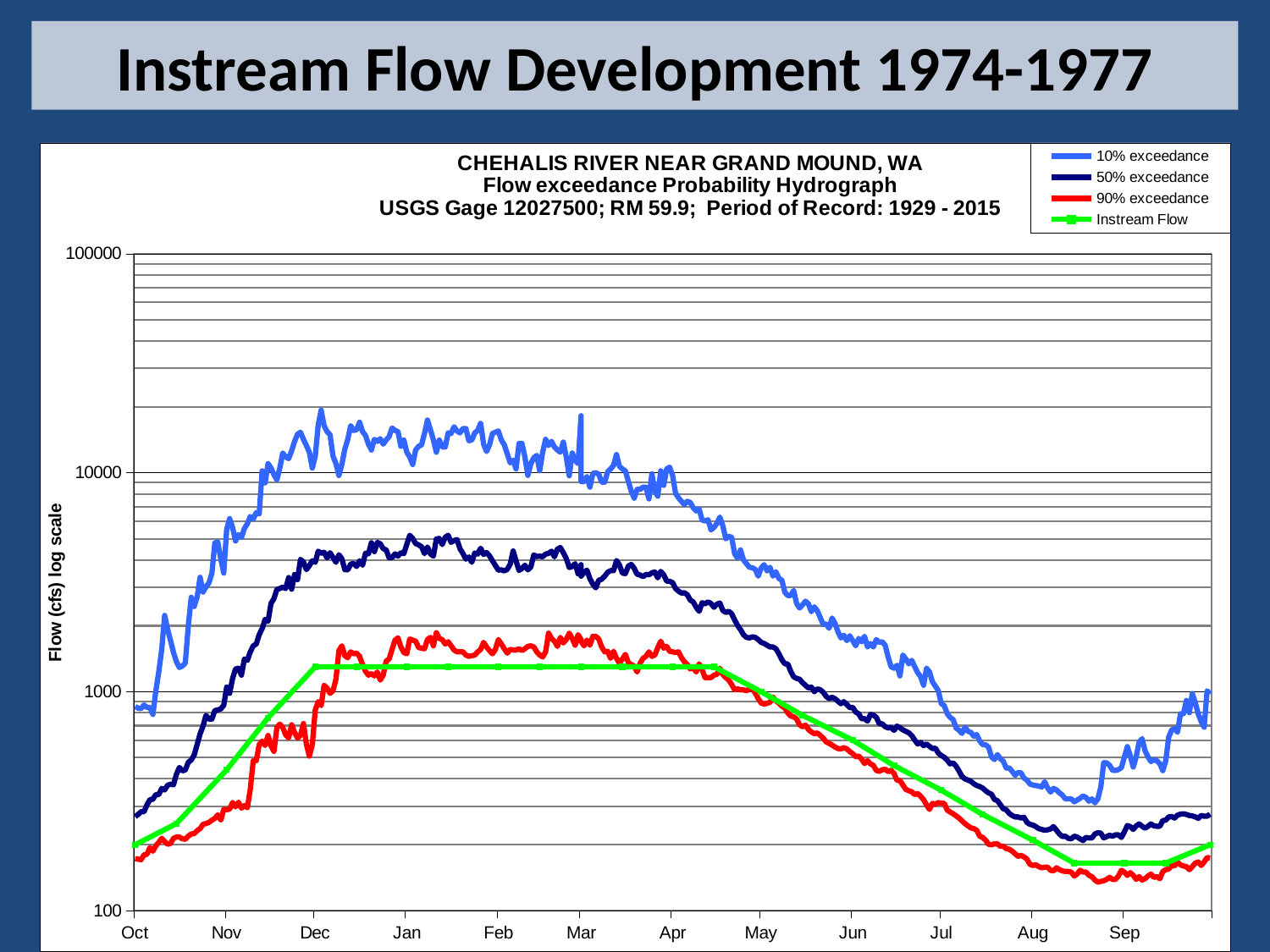

Instream Flow Development 1974-1977

### Chart: CHEHALIS RIVER NEAR GRAND MOUND, WA
Flow exceedance Probability Hydrograph
USGS Gage 12027500; RM 59.9;  Period of Record: 1929 - 2015

| Category | 10% exceedance | 50% exceedance | 90% exceedance | Instream Flow |
|---|---|---|---|---|
| 275 | 856.0 | 269.0 | 173.0 | 200.0 |
| 276 | 841.0 | 275.0 | 172.0 | None |
| 277 | 837.0 | 283.0 | 171.0 | None |
| 278 | 870.0 | 283.0 | 180.0 | None |
| 279 | 848.0 | 304.0 | 181.0 | None |
| 280 | 848.0 | 321.0 | 194.0 | None |
| 281 | 787.0 | 323.0 | 187.0 | None |
| 282 | 1010.0 | 339.0 | 198.0 | None |
| 283 | 1230.0 | 339.0 | 205.0 | None |
| 284 | 1550.0 | 362.0 | 214.0 | None |
| 285 | 2230.0 | 356.0 | 207.0 | None |
| 286 | 1930.0 | 374.0 | 201.0 | None |
| 287 | 1710.0 | 378.0 | 203.0 | None |
| 288 | 1510.0 | 376.0 | 214.0 | None |
| 289 | 1370.0 | 420.0 | 217.0 | 250.0 |
| 290 | 1290.0 | 451.0 | 217.0 | None |
| 291 | 1310.0 | 435.0 | 213.0 | None |
| 292 | 1350.0 | 439.0 | 212.0 | None |
| 293 | 2000.0 | 476.0 | 219.0 | None |
| 294 | 2700.0 | 488.0 | 224.0 | None |
| 295 | 2450.0 | 514.0 | 225.0 | None |
| 296 | 2710.0 | 574.0 | 232.0 | None |
| 297 | 3330.0 | 642.0 | 237.0 | None |
| 298 | 2850.0 | 696.0 | 248.0 | None |
| 299 | 3010.0 | 780.0 | 250.0 | None |
| 300 | 3140.0 | 750.0 | 253.0 | None |
| 301 | 3470.0 | 750.0 | 259.0 | None |
| 302 | 4780.0 | 820.0 | 264.0 | None |
| 303 | 4820.0 | 825.0 | 274.0 | None |
| 304 | 4030.0 | 835.0 | 259.0 | None |
| 305 | 3480.0 | 867.0 | 290.0 | None |
| 306 | 5520.0 | 1050.0 | 289.0 | 440.0 |
| 307 | 6170.0 | 983.0 | 291.0 | None |
| 308 | 5610.0 | 1150.0 | 312.0 | None |
| 309 | 4880.0 | 1270.0 | 298.0 | None |
| 310 | 5220.0 | 1280.0 | 313.0 | None |
| 311 | 5060.0 | 1190.0 | 294.0 | None |
| 312 | 5560.0 | 1410.0 | 302.0 | None |
| 313 | 5850.0 | 1390.0 | 295.0 | None |
| 314 | 6310.0 | 1520.0 | 359.0 | None |
| 315 | 6140.0 | 1620.0 | 484.0 | None |
| 316 | 6580.0 | 1650.0 | 484.0 | None |
| 317 | 6480.0 | 1820.0 | 573.0 | None |
| 318 | 10200.0 | 1940.0 | 595.0 | None |
| 319 | 8980.0 | 2140.0 | 568.0 | None |
| 320 | 11000.0 | 2100.0 | 631.0 | 760.0 |
| 321 | 10500.0 | 2530.0 | 565.0 | None |
| 322 | 9790.0 | 2660.0 | 534.0 | None |
| 323 | 9270.0 | 2930.0 | 686.0 | None |
| 324 | 10500.0 | 2960.0 | 711.0 | None |
| 325 | 12300.0 | 3000.0 | 686.0 | None |
| 326 | 11800.0 | 2960.0 | 635.0 | None |
| 327 | 11600.0 | 3320.0 | 615.0 | None |
| 328 | 12600.0 | 2940.0 | 706.0 | None |
| 329 | 13900.0 | 3430.0 | 651.0 | None |
| 330 | 15000.0 | 3250.0 | 614.0 | None |
| 331 | 15300.0 | 4020.0 | 633.0 | None |
| 332 | 14200.0 | 3910.0 | 715.0 | None |
| 333 | 13300.0 | 3610.0 | 576.0 | None |
| 334 | 12400.0 | 3760.0 | 508.0 | None |
| 335 | 10500.0 | 3960.0 | 573.0 | None |
| 336 | 11900.0 | 3900.0 | 823.0 | 1300.0 |
| 337 | 16500.0 | 4380.0 | 900.0 | None |
| 338 | 19300.0 | 4290.0 | 864.0 | None |
| 339 | 16400.0 | 4330.0 | 1070.0 | None |
| 340 | 15400.0 | 4080.0 | 1040.0 | None |
| 341 | 14900.0 | 4310.0 | 983.0 | None |
| 342 | 11900.0 | 4100.0 | 1010.0 | None |
| 343 | 11000.0 | 3900.0 | 1140.0 | None |
| 344 | 9710.0 | 4220.0 | 1540.0 | None |
| 345 | 10900.0 | 4050.0 | 1620.0 | None |
| 346 | 12800.0 | 3610.0 | 1460.0 | None |
| 347 | 14200.0 | 3600.0 | 1430.0 | None |
| 348 | 16400.0 | 3820.0 | 1520.0 | None |
| 349 | 15600.0 | 3850.0 | 1490.0 | None |
| 350 | 15700.0 | 3730.0 | 1500.0 | 1300.0 |
| 351 | 17000.0 | 3960.0 | 1450.0 | None |
| 352 | 15400.0 | 3780.0 | 1330.0 | None |
| 353 | 14800.0 | 4290.0 | 1240.0 | None |
| 354 | 13500.0 | 4260.0 | 1190.0 | None |
| 355 | 12700.0 | 4790.0 | 1210.0 | None |
| 356 | 14200.0 | 4360.0 | 1180.0 | None |
| 357 | 13900.0 | 4800.0 | 1230.0 | None |
| 358 | 14300.0 | 4740.0 | 1130.0 | None |
| 359 | 13500.0 | 4500.0 | 1190.0 | None |
| 360 | 14100.0 | 4440.0 | 1380.0 | None |
| 361 | 14600.0 | 4090.0 | 1410.0 | None |
| 362 | 16000.0 | 4090.0 | 1560.0 | None |
| 363 | 15600.0 | 4260.0 | 1720.0 | None |
| 364 | 15400.0 | 4160.0 | 1760.0 | None |
| 365 | 13200.0 | 4310.0 | 1600.0 | None |
| 366 | 14100.0 | 4270.0 | 1510.0 | None |
| 367 | 12400.0 | 4710.0 | 1490.0 | 1300.0 |
| 368 | 11800.0 | 5180.0 | 1740.0 | None |
| 369 | 10900.0 | 5010.0 | 1720.0 | None |
| 370 | 12700.0 | 4750.0 | 1700.0 | None |
| 371 | 13200.0 | 4680.0 | 1590.0 | None |
| 372 | 13400.0 | 4590.0 | 1580.0 | None |
| 373 | 15100.0 | 4270.0 | 1570.0 | None |
| 374 | 17400.0 | 4580.0 | 1730.0 | None |
| 375 | 15700.0 | 4260.0 | 1770.0 | None |
| 376 | 14100.0 | 4160.0 | 1620.0 | None |
| 377 | 12400.0 | 4980.0 | 1860.0 | None |
| 378 | 14100.0 | 5010.0 | 1750.0 | None |
| 379 | 13100.0 | 4700.0 | 1730.0 | None |
| 380 | 13100.0 | 5070.0 | 1650.0 | None |
| 381 | 15200.0 | 5180.0 | 1690.0 | 1300.0 |
| 382 | 15100.0 | 4810.0 | 1620.0 | None |
| 383 | 16200.0 | 4900.0 | 1550.0 | None |
| 384 | 15500.0 | 4950.0 | 1520.0 | None |
| 385 | 15200.0 | 4500.0 | 1520.0 | None |
| 386 | 15900.0 | 4280.0 | 1520.0 | None |
| 387 | 15900.0 | 4030.0 | 1470.0 | None |
| 388 | 14000.0 | 4120.0 | 1450.0 | None |
| 389 | 14100.0 | 3900.0 | 1460.0 | None |
| 390 | 15200.0 | 4300.0 | 1470.0 | None |
| 391 | 15600.0 | 4250.0 | 1520.0 | None |
| 392 | 16800.0 | 4520.0 | 1560.0 | None |
| 393 | 13500.0 | 4230.0 | 1680.0 | None |
| 394 | 12500.0 | 4320.0 | 1600.0 | None |
| 395 | 13400.0 | 4170.0 | 1540.0 | None |
| 396 | 15100.0 | 3960.0 | 1490.0 | None |
| 397 | 15300.0 | 3770.0 | 1560.0 | None |
| 398 | 15500.0 | 3590.0 | 1730.0 | 1300.0 |
| 399 | 14100.0 | 3600.0 | 1650.0 | None |
| 400 | 13400.0 | 3560.0 | 1570.0 | None |
| 401 | 12200.0 | 3620.0 | 1500.0 | None |
| 402 | 11100.0 | 3820.0 | 1560.0 | None |
| 403 | 11400.0 | 4390.0 | 1550.0 | None |
| 404 | 10400.0 | 3960.0 | 1550.0 | None |
| 405 | 13600.0 | 3580.0 | 1570.0 | None |
| 406 | 13600.0 | 3650.0 | 1540.0 | None |
| 407 | 11800.0 | 3780.0 | 1570.0 | None |
| 408 | 9720.0 | 3600.0 | 1610.0 | None |
| 409 | 11000.0 | 3710.0 | 1620.0 | None |
| 410 | 11700.0 | 4210.0 | 1600.0 | None |
| 411 | 12000.0 | 4140.0 | 1520.0 | None |
| 412 | 10200.0 | 4160.0 | 1470.0 | 1300.0 |
| 413 | 12400.0 | 4130.0 | 1440.0 | None |
| 414 | 14200.0 | 4250.0 | 1520.0 | None |
| 415 | 13300.0 | 4280.0 | 1850.0 | None |
| 416 | 13900.0 | 4380.0 | 1750.0 | None |
| 417 | 13100.0 | 4130.0 | 1700.0 | None |
| 418 | 12700.0 | 4480.0 | 1610.0 | None |
| 419 | 12400.0 | 4550.0 | 1770.0 | None |
| 420 | 13800.0 | 4310.0 | 1670.0 | None |
| 421 | 11800.0 | 4060.0 | 1730.0 | None |
| 422 | 9680.0 | 3690.0 | 1850.0 | None |
| 423 | 12300.0 | 3730.0 | 1750.0 | None |
| 424 | 11400.0 | 3840.0 | 1630.0 | None |
| 425 | 11000.0 | 3450.0 | 1820.0 | None |
| 426 | 18200.0 | 3800.0 | 1730.0 | None |
| 426 | 9110.0 | 3370.0 | 1700.0 | 1300.0 |
| 427 | 9100.0 | 3500.0 | 1620.0 | None |
| 428 | 9600.0 | 3590.0 | 1720.0 | None |
| 429 | 8590.0 | 3280.0 | 1630.0 | None |
| 430 | 9930.0 | 3100.0 | 1790.0 | None |
| 431 | 10000.0 | 2980.0 | 1790.0 | None |
| 432 | 9840.0 | 3230.0 | 1740.0 | None |
| 433 | 9060.0 | 3260.0 | 1600.0 | None |
| 434 | 9050.0 | 3370.0 | 1520.0 | None |
| 435 | 10100.0 | 3510.0 | 1530.0 | None |
| 436 | 10400.0 | 3570.0 | 1420.0 | None |
| 437 | 10800.0 | 3570.0 | 1530.0 | None |
| 438 | 12100.0 | 3970.0 | 1420.0 | None |
| 439 | 10700.0 | 3790.0 | 1350.0 | None |
| 440 | 10400.0 | 3480.0 | 1410.0 | 1300.0 |
| 441 | 10200.0 | 3460.0 | 1480.0 | None |
| 442 | 9140.0 | 3740.0 | 1360.0 | None |
| 443 | 8230.0 | 3810.0 | 1330.0 | None |
| 444 | 7650.0 | 3660.0 | 1310.0 | None |
| 445 | 8390.0 | 3440.0 | 1230.0 | None |
| 446 | 8390.0 | 3410.0 | 1350.0 | None |
| 447 | 8590.0 | 3350.0 | 1420.0 | None |
| 448 | 8580.0 | 3430.0 | 1450.0 | None |
| 449 | 7590.0 | 3420.0 | 1520.0 | None |
| 450 | 9880.0 | 3490.0 | 1450.0 | None |
| 451 | 8220.0 | 3520.0 | 1470.0 | None |
| 452 | 7810.0 | 3310.0 | 1590.0 | None |
| 453 | 10200.0 | 3540.0 | 1700.0 | None |
| 454 | 8750.0 | 3420.0 | 1580.0 | None |
| 455 | 10400.0 | 3200.0 | 1610.0 | None |
| 456 | 10600.0 | 3190.0 | 1530.0 | None |
| 457 | 9750.0 | 3150.0 | 1520.0 | 1300.0 |
| 458 | 8040.0 | 2960.0 | 1510.0 | None |
| 459 | 7690.0 | 2880.0 | 1520.0 | None |
| 460 | 7400.0 | 2820.0 | 1430.0 | None |
| 461 | 7150.0 | 2830.0 | 1370.0 | None |
| 462 | 7400.0 | 2770.0 | 1330.0 | None |
| 463 | 7310.0 | 2620.0 | 1270.0 | None |
| 464 | 6920.0 | 2570.0 | 1290.0 | None |
| 465 | 6690.0 | 2430.0 | 1230.0 | None |
| 466 | 6820.0 | 2330.0 | 1340.0 | None |
| 467 | 6080.0 | 2550.0 | 1260.0 | None |
| 468 | 6020.0 | 2520.0 | 1160.0 | None |
| 469 | 6100.0 | 2570.0 | 1160.0 | None |
| 470 | 5480.0 | 2530.0 | 1160.0 | None |
| 471 | 5630.0 | 2430.0 | 1190.0 | 1300.0 |
| 472 | 5860.0 | 2510.0 | 1200.0 | None |
| 473 | 6270.0 | 2540.0 | 1280.0 | None |
| 474 | 5730.0 | 2350.0 | 1200.0 | None |
| 475 | 4990.0 | 2300.0 | 1160.0 | None |
| 476 | 5120.0 | 2330.0 | 1130.0 | None |
| 477 | 5080.0 | 2270.0 | 1080.0 | None |
| 478 | 4270.0 | 2130.0 | 1020.0 | None |
| 479 | 4070.0 | 2010.0 | 1030.0 | None |
| 480 | 4440.0 | 1920.0 | 1020.0 | None |
| 481 | 3990.0 | 1820.0 | 1020.0 | None |
| 482 | 3840.0 | 1770.0 | 1010.0 | None |
| 483 | 3700.0 | 1760.0 | 1030.0 | None |
| 484 | 3680.0 | 1780.0 | 1030.0 | None |
| 485 | 3620.0 | 1770.0 | 986.0 | None |
| 486 | 3370.0 | 1730.0 | 930.0 | None |
| 487 | 3670.0 | 1680.0 | 889.0 | 1000.0 |
| 488 | 3800.0 | 1660.0 | 877.0 | None |
| 489 | 3560.0 | 1630.0 | 886.0 | None |
| 490 | 3700.0 | 1600.0 | 894.0 | None |
| 491 | 3370.0 | 1600.0 | 945.0 | None |
| 492 | 3530.0 | 1570.0 | 908.0 | None |
| 493 | 3290.0 | 1490.0 | 887.0 | None |
| 494 | 3230.0 | 1400.0 | 860.0 | None |
| 495 | 2850.0 | 1340.0 | 842.0 | None |
| 496 | 2750.0 | 1340.0 | 800.0 | None |
| 497 | 2750.0 | 1240.0 | 774.0 | None |
| 498 | 2900.0 | 1170.0 | 768.0 | None |
| 499 | 2530.0 | 1150.0 | 751.0 | None |
| 500 | 2410.0 | 1140.0 | 706.0 | None |
| 501 | 2490.0 | 1100.0 | 691.0 | 780.0 |
| 502 | 2590.0 | 1070.0 | 704.0 | None |
| 503 | 2520.0 | 1040.0 | 672.0 | None |
| 504 | 2320.0 | 1050.0 | 655.0 | None |
| 505 | 2440.0 | 1000.0 | 643.0 | None |
| 506 | 2340.0 | 1030.0 | 648.0 | None |
| 507 | 2180.0 | 1020.0 | 631.0 | None |
| 508 | 2030.0 | 995.0 | 614.0 | None |
| 509 | 2040.0 | 952.0 | 590.0 | None |
| 510 | 1950.0 | 930.0 | 581.0 | None |
| 511 | 2170.0 | 943.0 | 571.0 | None |
| 512 | 2050.0 | 929.0 | 559.0 | None |
| 513 | 1880.0 | 905.0 | 550.0 | None |
| 514 | 1760.0 | 882.0 | 548.0 | None |
| 515 | 1810.0 | 900.0 | 555.0 | None |
| 516 | 1710.0 | 874.0 | 548.0 | None |
| 517 | 1800.0 | 846.0 | 533.0 | None |
| 518 | 1710.0 | 848.0 | 521.0 | 600.0 |
| 519 | 1620.0 | 807.0 | 505.0 | None |
| 520 | 1750.0 | 793.0 | 508.0 | None |
| 521 | 1690.0 | 752.0 | 492.0 | None |
| 522 | 1790.0 | 753.0 | 470.0 | None |
| 523 | 1600.0 | 734.0 | 484.0 | None |
| 524 | 1660.0 | 787.0 | 468.0 | None |
| 525 | 1600.0 | 782.0 | 461.0 | None |
| 526 | 1730.0 | 764.0 | 437.0 | None |
| 527 | 1680.0 | 715.0 | 433.0 | None |
| 528 | 1690.0 | 713.0 | 440.0 | None |
| 529 | 1630.0 | 692.0 | 443.0 | None |
| 530 | 1440.0 | 683.0 | 431.0 | None |
| 531 | 1300.0 | 687.0 | 438.0 | None |
| 532 | 1280.0 | 666.0 | 423.0 | 460.0 |
| 533 | 1320.0 | 696.0 | 394.0 | None |
| 534 | 1180.0 | 685.0 | 393.0 | None |
| 535 | 1470.0 | 669.0 | 375.0 | None |
| 536 | 1410.0 | 659.0 | 358.0 | None |
| 537 | 1340.0 | 649.0 | 353.0 | None |
| 538 | 1390.0 | 630.0 | 349.0 | None |
| 539 | 1300.0 | 602.0 | 339.0 | None |
| 540 | 1220.0 | 577.0 | 343.0 | None |
| 541 | 1170.0 | 586.0 | 333.0 | None |
| 542 | 1070.0 | 567.0 | 321.0 | None |
| 543 | 1280.0 | 577.0 | 304.0 | None |
| 544 | 1230.0 | 563.0 | 290.0 | None |
| 545 | 1110.0 | 550.0 | 309.0 | None |
| 546 | 1060.0 | 552.0 | 306.0 | None |
| 547 | 1010.0 | 524.0 | 312.0 | None |
| 548 | 882.0 | 511.0 | 309.0 | 355.0 |
| 549 | 864.0 | 502.0 | 309.0 | None |
| 550 | 794.0 | 487.0 | 288.0 | None |
| 551 | 763.0 | 468.0 | 282.0 | None |
| 552 | 746.0 | 473.0 | 277.0 | None |
| 553 | 682.0 | 457.0 | 271.0 | None |
| 554 | 667.0 | 434.0 | 265.0 | None |
| 555 | 645.0 | 410.0 | 257.0 | None |
| 556 | 687.0 | 400.0 | 250.0 | None |
| 557 | 660.0 | 395.0 | 244.0 | None |
| 558 | 652.0 | 390.0 | 239.0 | None |
| 559 | 626.0 | 380.0 | 237.0 | None |
| 560 | 637.0 | 373.0 | 233.0 | None |
| 561 | 595.0 | 369.0 | 219.0 | None |
| 562 | 573.0 | 363.0 | 216.0 | 275.0 |
| 563 | 572.0 | 353.0 | 210.0 | None |
| 564 | 558.0 | 345.0 | 201.0 | None |
| 565 | 503.0 | 340.0 | 200.0 | None |
| 566 | 490.0 | 322.0 | 202.0 | None |
| 567 | 516.0 | 318.0 | 202.0 | None |
| 568 | 495.0 | 305.0 | 197.0 | None |
| 569 | 481.0 | 292.0 | 197.0 | None |
| 570 | 448.0 | 289.0 | 192.0 | None |
| 571 | 449.0 | 278.0 | 191.0 | None |
| 572 | 433.0 | 272.0 | 187.0 | None |
| 573 | 415.0 | 268.0 | 182.0 | None |
| 574 | 428.0 | 268.0 | 177.0 | None |
| 575 | 426.0 | 265.0 | 179.0 | None |
| 576 | 403.0 | 267.0 | 176.0 | None |
| 577 | 395.0 | 253.0 | 172.0 | None |
| 578 | 379.0 | 248.0 | 163.0 | None |
| 579 | 375.0 | 246.0 | 161.0 | 210.0 |
| 580 | 373.0 | 242.0 | 162.0 | None |
| 581 | 371.0 | 237.0 | 159.0 | None |
| 582 | 367.0 | 235.0 | 157.0 | None |
| 583 | 388.0 | 233.0 | 158.0 | None |
| 584 | 364.0 | 234.0 | 158.0 | None |
| 585 | 348.0 | 236.0 | 153.0 | None |
| 586 | 362.0 | 242.0 | 152.0 | None |
| 587 | 356.0 | 233.0 | 157.0 | None |
| 588 | 345.0 | 224.0 | 154.0 | None |
| 589 | 337.0 | 218.0 | 152.0 | None |
| 590 | 324.0 | 219.0 | 151.0 | None |
| 591 | 324.0 | 214.0 | 151.0 | None |
| 592 | 324.0 | 213.0 | 150.0 | None |
| 593 | 314.0 | 219.0 | 144.0 | 165.0 |
| 594 | 320.0 | 217.0 | 147.0 | None |
| 595 | 326.0 | 213.0 | 153.0 | None |
| 596 | 334.0 | 209.0 | 150.0 | None |
| 597 | 329.0 | 216.0 | 150.0 | None |
| 598 | 316.0 | 215.0 | 145.0 | None |
| 599 | 324.0 | 215.0 | 143.0 | None |
| 600 | 311.0 | 224.0 | 138.0 | None |
| 601 | 324.0 | 227.0 | 135.0 | None |
| 602 | 367.0 | 226.0 | 136.0 | None |
| 603 | 474.0 | 215.0 | 137.0 | None |
| 604 | 473.0 | 218.0 | 139.0 | None |
| 605 | 461.0 | 221.0 | 142.0 | None |
| 606 | 438.0 | 219.0 | 139.0 | None |
| 607 | 437.0 | 222.0 | 139.0 | None |
| 608 | 441.0 | 222.0 | 144.0 | None |
| 609 | 450.0 | 216.0 | 153.0 | None |
| 610 | 502.0 | 229.0 | 150.0 | 165.0 |
| 611 | 561.0 | 245.0 | 145.0 | None |
| 612 | 509.0 | 242.0 | 149.0 | None |
| 613 | 453.0 | 235.0 | 145.0 | None |
| 614 | 505.0 | 244.0 | 139.0 | None |
| 615 | 589.0 | 249.0 | 143.0 | None |
| 616 | 610.0 | 243.0 | 138.0 | None |
| 617 | 538.0 | 238.0 | 140.0 | None |
| 618 | 504.0 | 243.0 | 144.0 | None |
| 619 | 480.0 | 249.0 | 147.0 | None |
| 620 | 488.0 | 244.0 | 142.0 | None |
| 621 | 484.0 | 243.0 | 143.0 | None |
| 622 | 469.0 | 243.0 | 140.0 | None |
| 623 | 436.0 | 258.0 | 151.0 | None |
| 624 | 483.0 | 259.0 | 154.0 | 165.0 |
| 625 | 621.0 | 268.0 | 155.0 | None |
| 626 | 668.0 | 269.0 | 161.0 | None |
| 627 | 679.0 | 265.0 | 160.0 | None |
| 628 | 653.0 | 273.0 | 167.0 | None |
| 629 | 793.0 | 276.0 | 162.0 | None |
| 630 | 793.0 | 277.0 | 160.0 | None |
| 631 | 913.0 | 275.0 | 159.0 | None |
| 632 | 802.0 | 272.0 | 154.0 | None |
| 633 | 981.0 | 271.0 | 159.0 | None |
| 634 | 891.0 | 268.0 | 165.0 | None |
| 635 | 792.0 | 264.0 | 167.0 | None |
| 636 | 730.0 | 272.0 | 161.0 | None |
| 637 | 688.0 | 270.0 | 167.0 | None |
| 638 | 1010.0 | 270.0 | 175.0 | None |
| 639 | 976.0 | 276.0 | 174.0 | 200.0 |